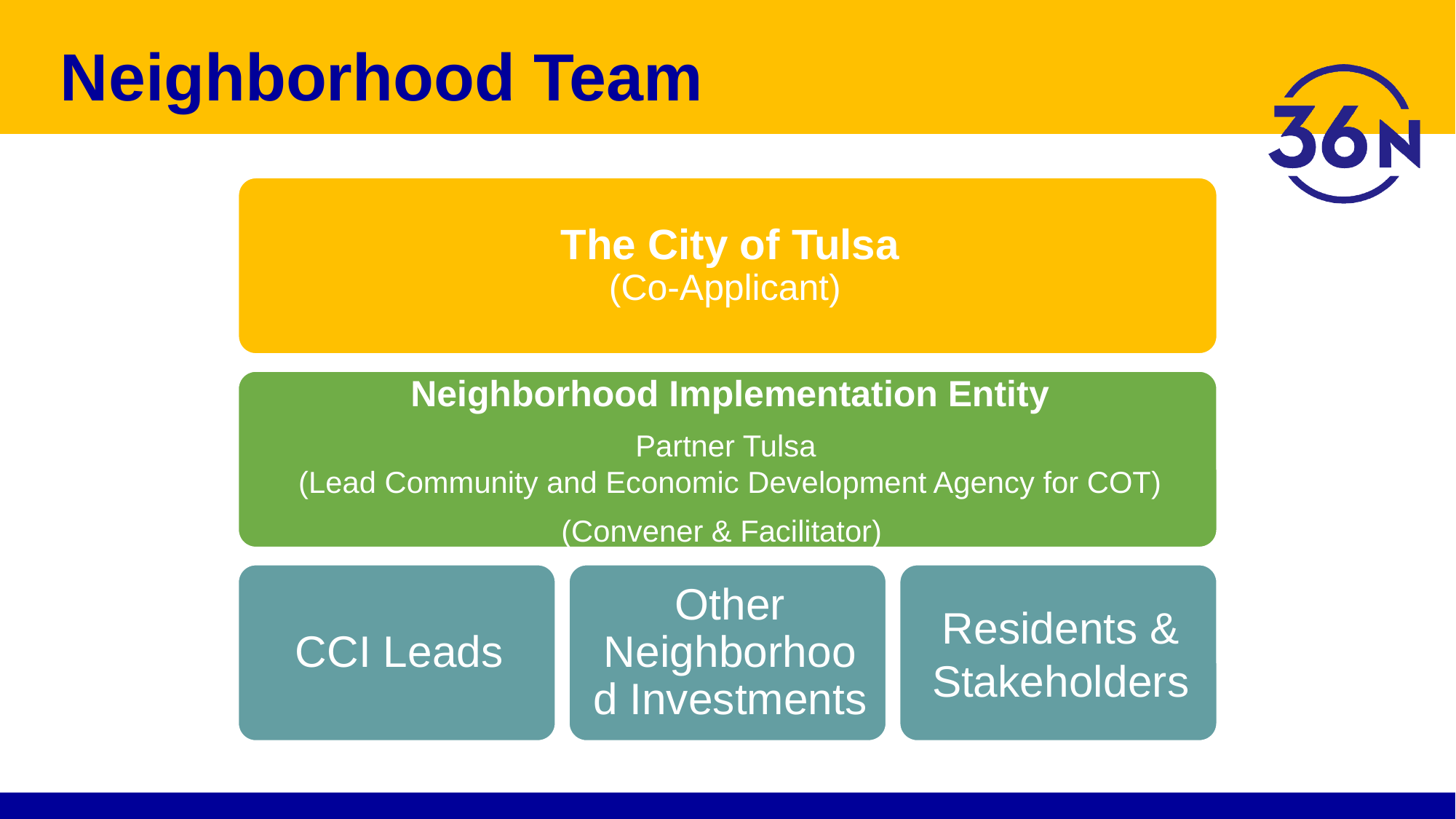

# Neighborhood Team
The City of Tulsa
(Co-Applicant)
Neighborhood Implementation Entity
Partner Tulsa
(Lead Community and Economic Development Agency for COT)

(Convener & Facilitator)
CCI Leads
Other Neighborhood Investments
Residents & Stakeholders